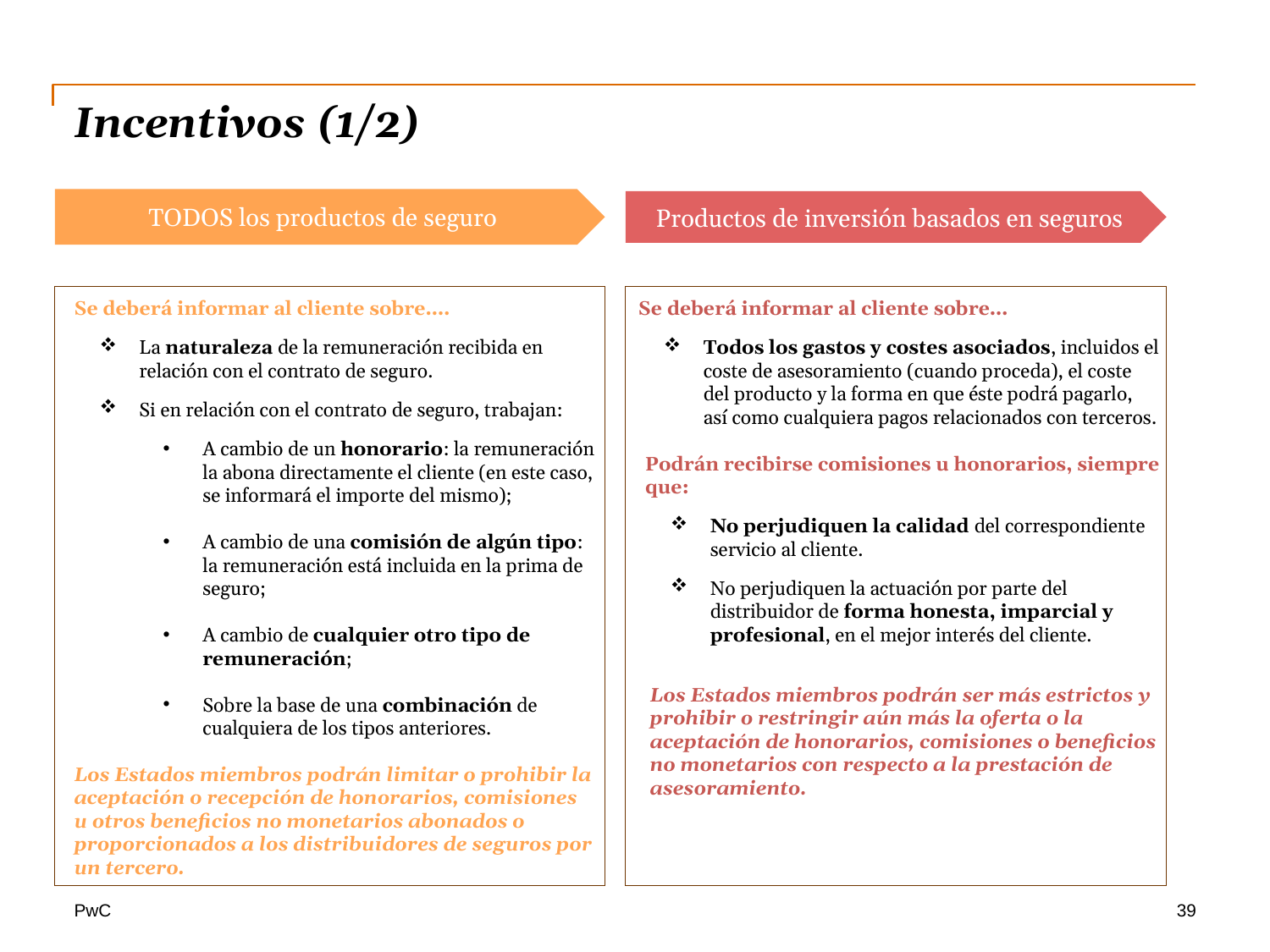

# Incentivos (1/2)
TODOS los productos de seguro
Productos de inversión basados en seguros

Se deberá informar al cliente sobre….
La naturaleza de la remuneración recibida en relación con el contrato de seguro.
Si en relación con el contrato de seguro, trabajan:
A cambio de un honorario: la remuneración la abona directamente el cliente (en este caso, se informará el importe del mismo);

A cambio de una comisión de algún tipo: la remuneración está incluida en la prima de seguro;

A cambio de cualquier otro tipo de remuneración;

Sobre la base de una combinación de cualquiera de los tipos anteriores.

Los Estados miembros podrán limitar o prohibir la aceptación o recepción de honorarios, comisiones u otros beneficios no monetarios abonados o proporcionados a los distribuidores de seguros por un tercero.

Se deberá informar al cliente sobre…
Todos los gastos y costes asociados, incluidos el coste de asesoramiento (cuando proceda), el coste del producto y la forma en que éste podrá pagarlo, así como cualquiera pagos relacionados con terceros.

Podrán recibirse comisiones u honorarios, siempre que:
No perjudiquen la calidad del correspondiente servicio al cliente.
No perjudiquen la actuación por parte del distribuidor de forma honesta, imparcial y profesional, en el mejor interés del cliente.
Los Estados miembros podrán ser más estrictos y prohibir o restringir aún más la oferta o la aceptación de honorarios, comisiones o beneficios no monetarios con respecto a la prestación de asesoramiento.

39